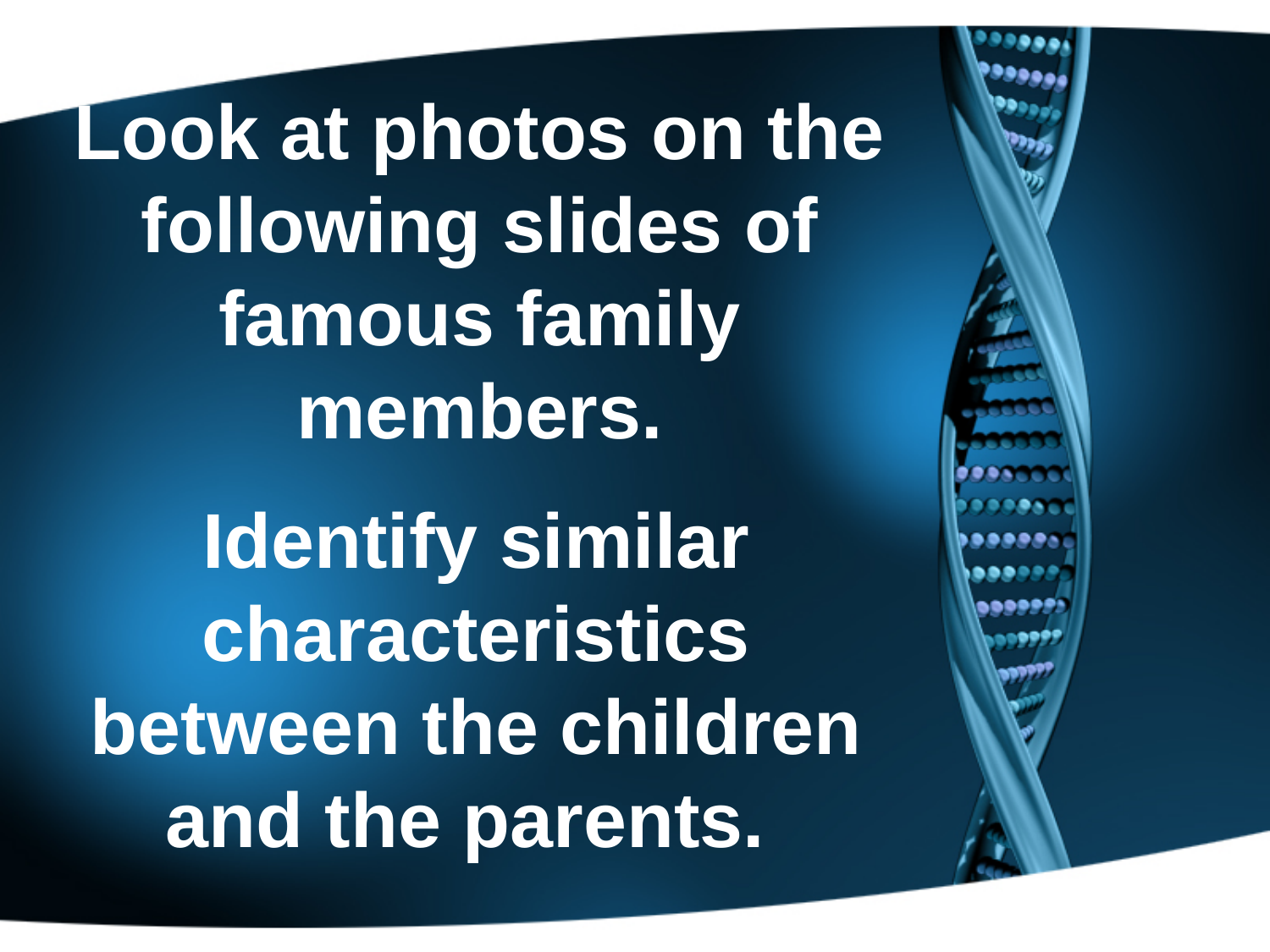

# Look at photos on the following slides of famous family members.
Identify similar characteristics between the children and the parents.